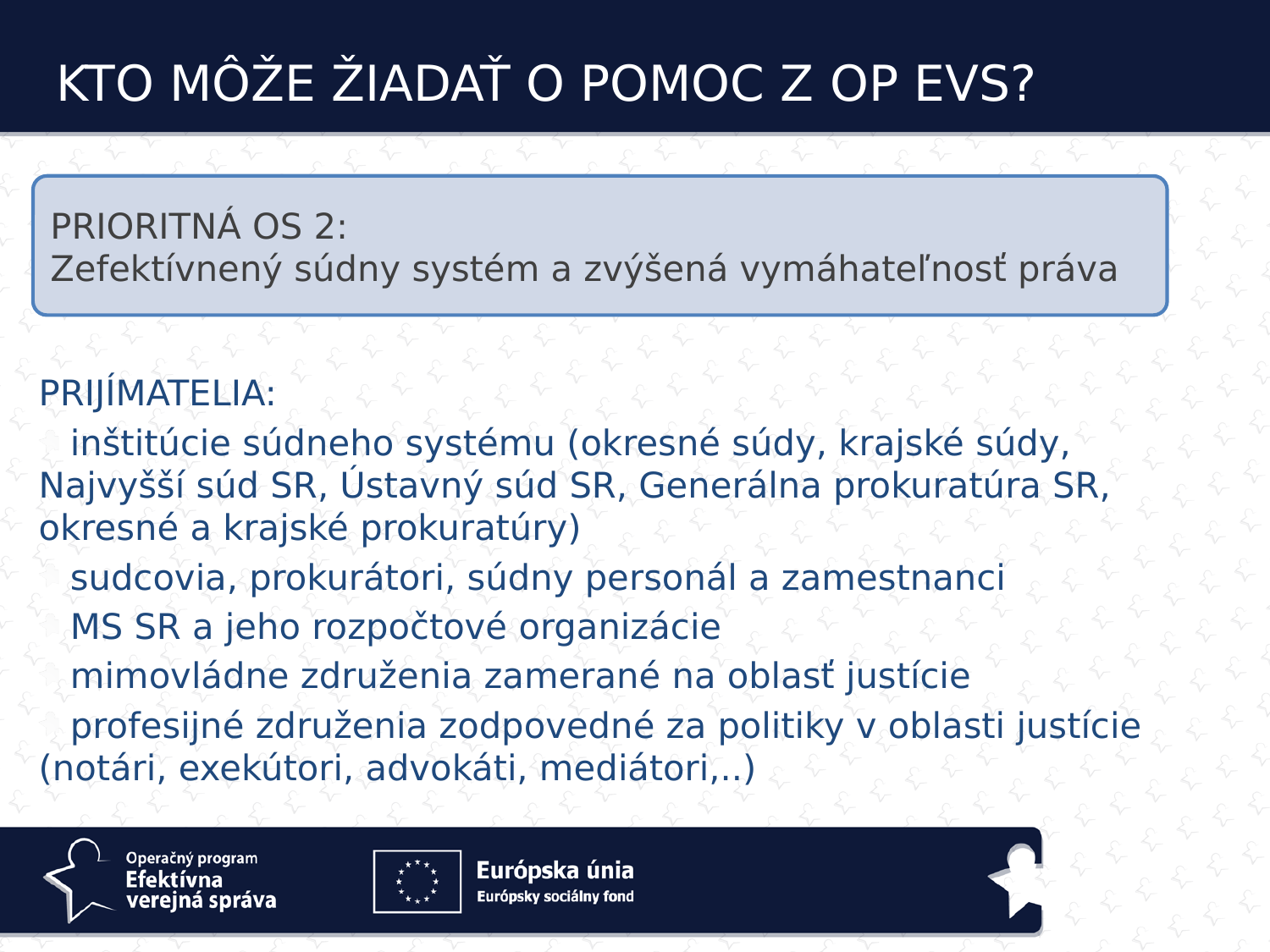

KTO MÔŽE ŽIADAŤ O POMOC Z OP EVS?

PRIORITNÁ OS 2:
Zefektívnený súdny systém a zvýšená vymáhateľnosť práva

PRIJÍMATELIA:
 inštitúcie súdneho systému (okresné súdy, krajské súdy, 	Najvyšší súd SR, Ústavný súd SR, Generálna prokuratúra SR,   	okresné a krajské prokuratúry)
 sudcovia, prokurátori, súdny personál a zamestnanci
 MS SR a jeho rozpočtové organizácie
 mimovládne združenia zamerané na oblasť justície
 profesijné združenia zodpovedné za politiky v oblasti justície 	(notári, exekútori, advokáti, mediátori,..)